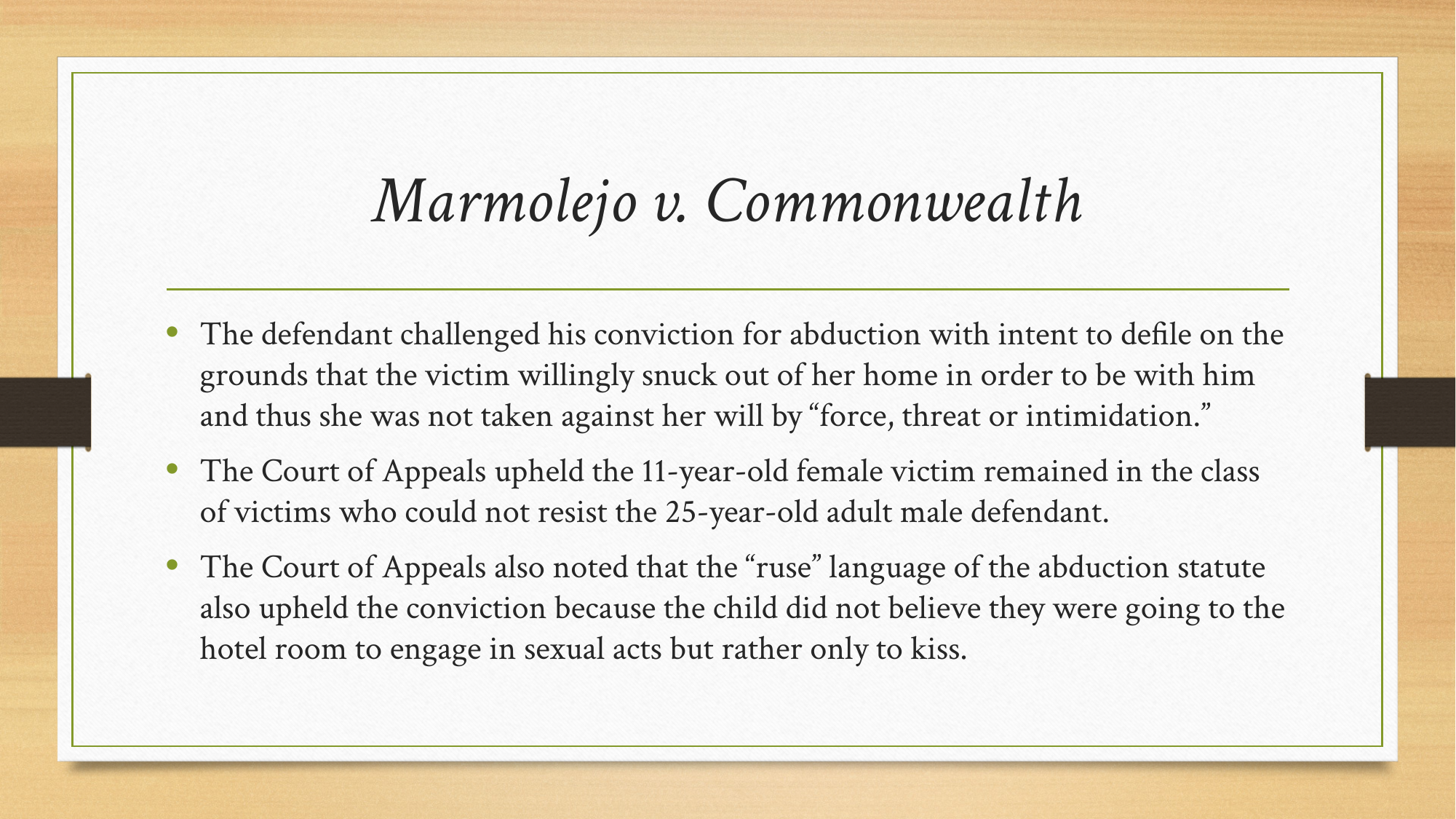

# Marmolejo v. Commonwealth
The defendant challenged his conviction for abduction with intent to defile on the grounds that the victim willingly snuck out of her home in order to be with him and thus she was not taken against her will by “force, threat or intimidation.”
The Court of Appeals upheld the 11-year-old female victim remained in the class of victims who could not resist the 25-year-old adult male defendant.
The Court of Appeals also noted that the “ruse” language of the abduction statute also upheld the conviction because the child did not believe they were going to the hotel room to engage in sexual acts but rather only to kiss.